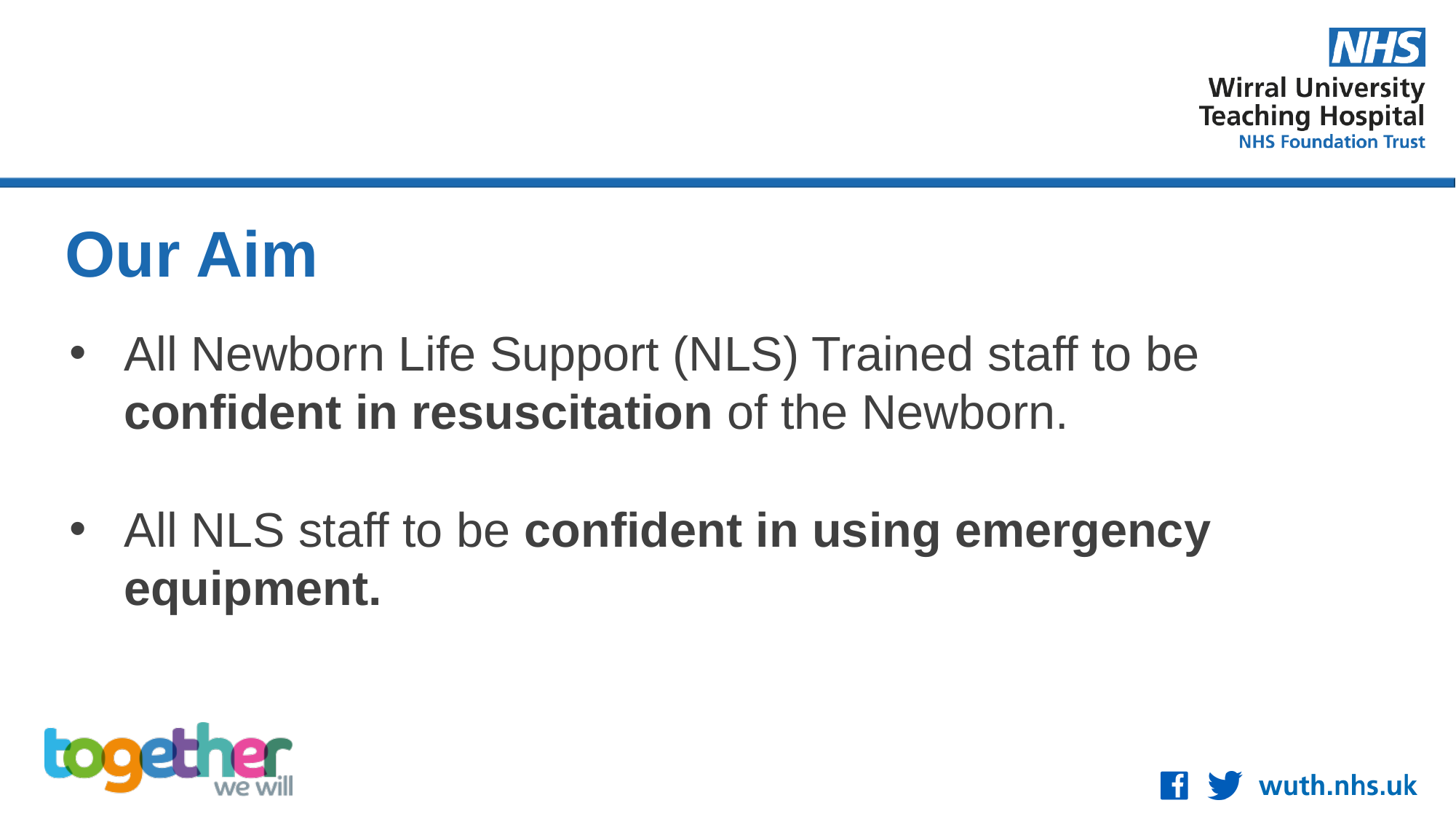

Our Aim
All Newborn Life Support (NLS) Trained staff to be confident in resuscitation of the Newborn.

All NLS staff to be confident in using emergency equipment.